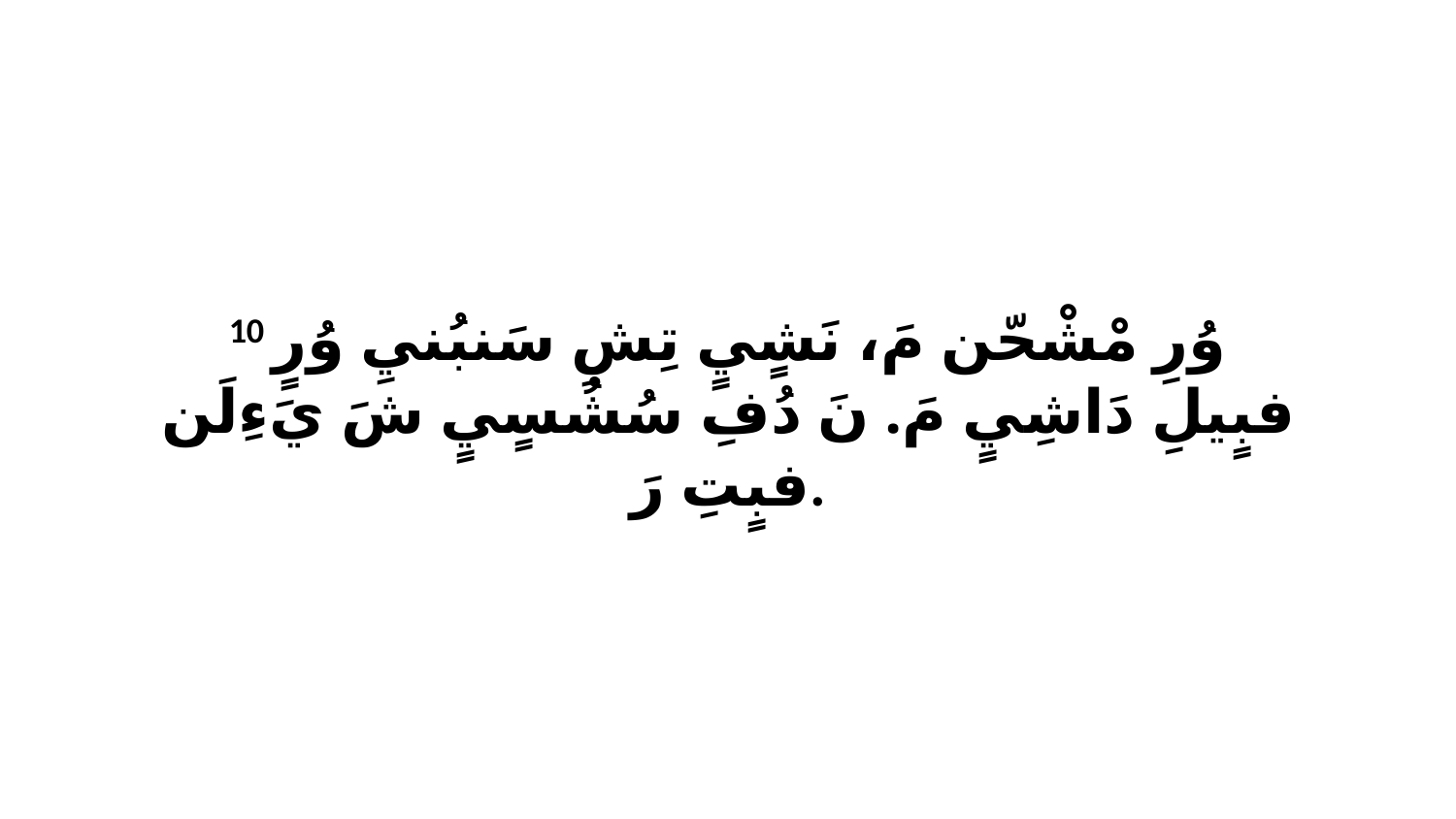

10 وُرِ مْشْحّن مَ، نَشٍيٍ تِشِ سَنبُنيِ وُرٍ فبٍيلِ دَاشِيٍ مَ. نَ دُفِ سُشُسٍيٍ شَ يَءِلَن فبٍتِ رَ.